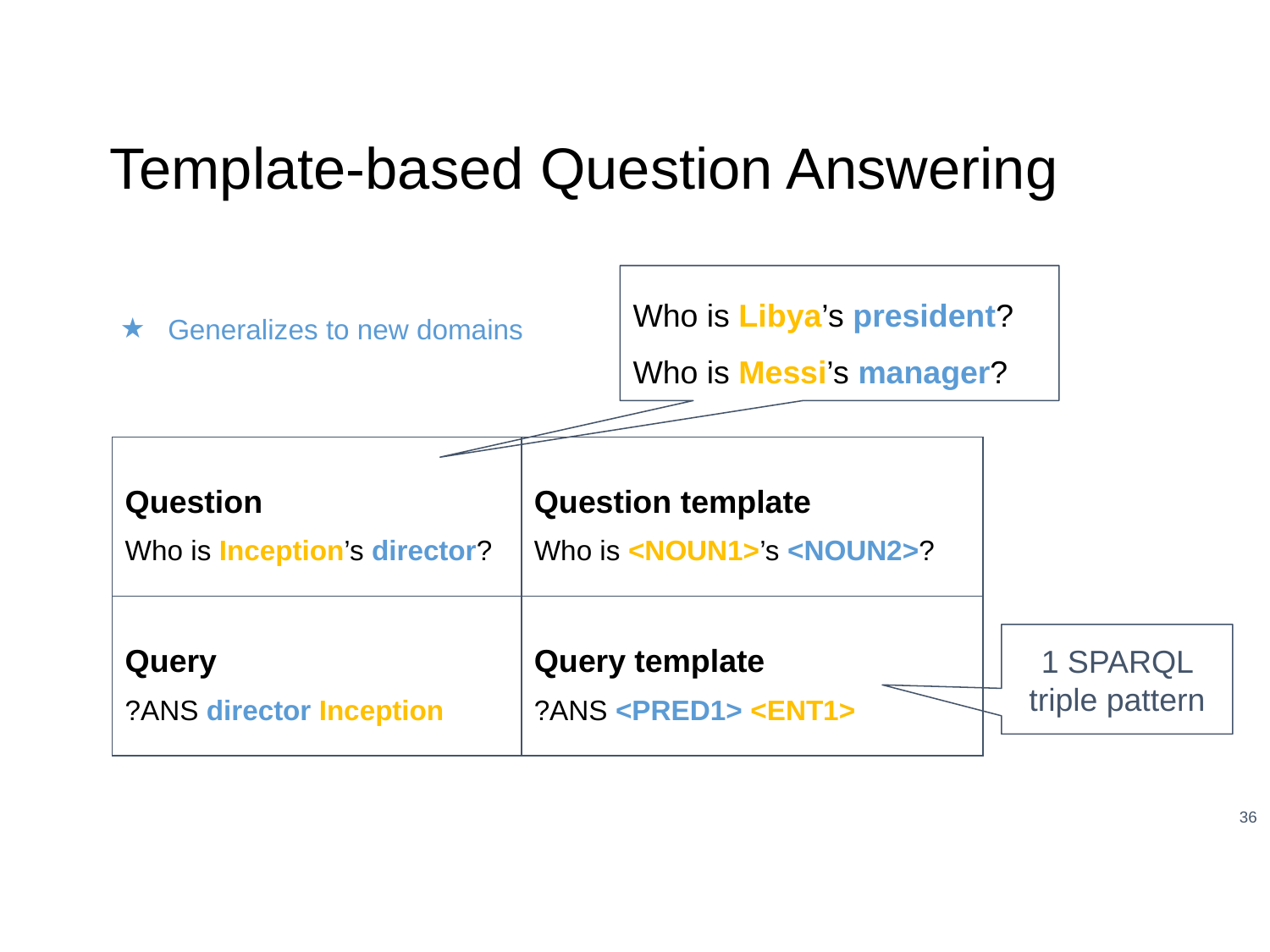

# Template-based Question Answering
Who is Libya’s president?
Who is Messi’s manager?
Generalizes to new domains
| Question Who is Inception’s director? | Question template Who is <NOUN1>’s <NOUN2>? |
| --- | --- |
| Query ?ANS director Inception | Query template ?ANS <PRED1> <ENT1> |
1 SPARQL triple pattern
36